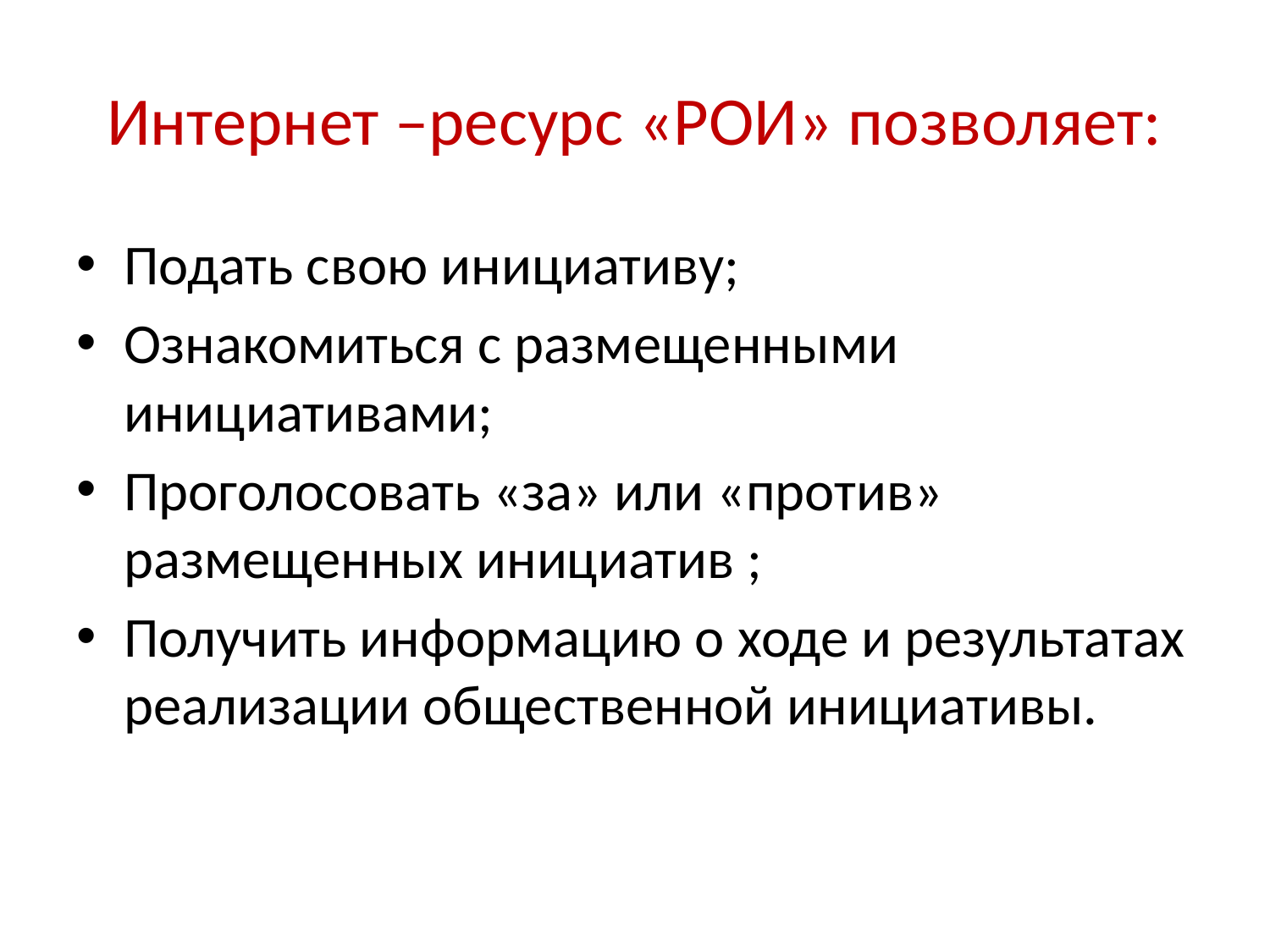

# Интернет –ресурс «РОИ» позволяет:
Подать свою инициативу;
Ознакомиться с размещенными инициативами;
Проголосовать «за» или «против» размещенных инициатив ;
Получить информацию о ходе и результатах реализации общественной инициативы.